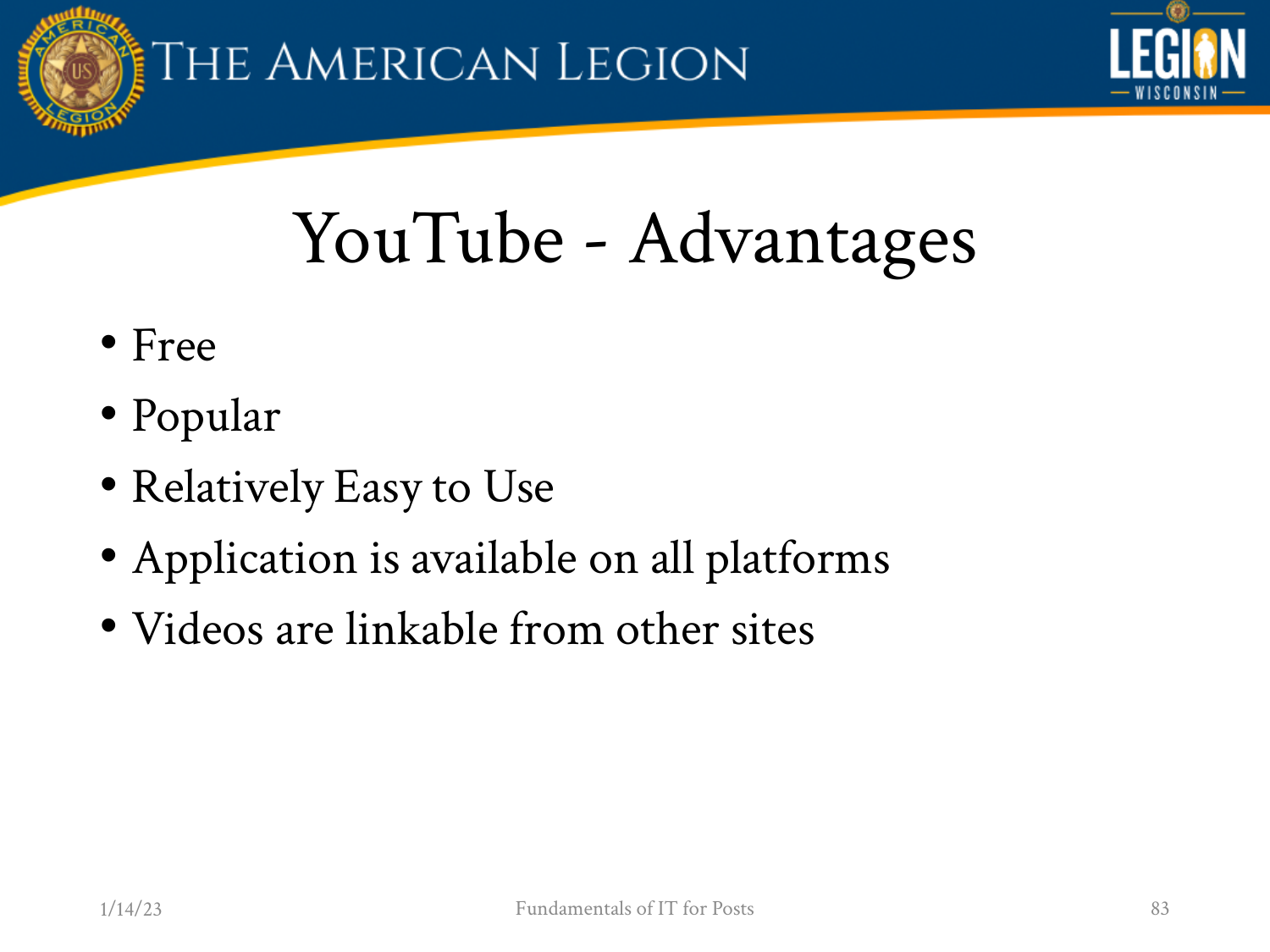

# YouTube - Advantages
Free
Popular
Relatively Easy to Use
Application is available on all platforms
Videos are linkable from other sites

1/14/23
Fundamentals of IT for Posts
83